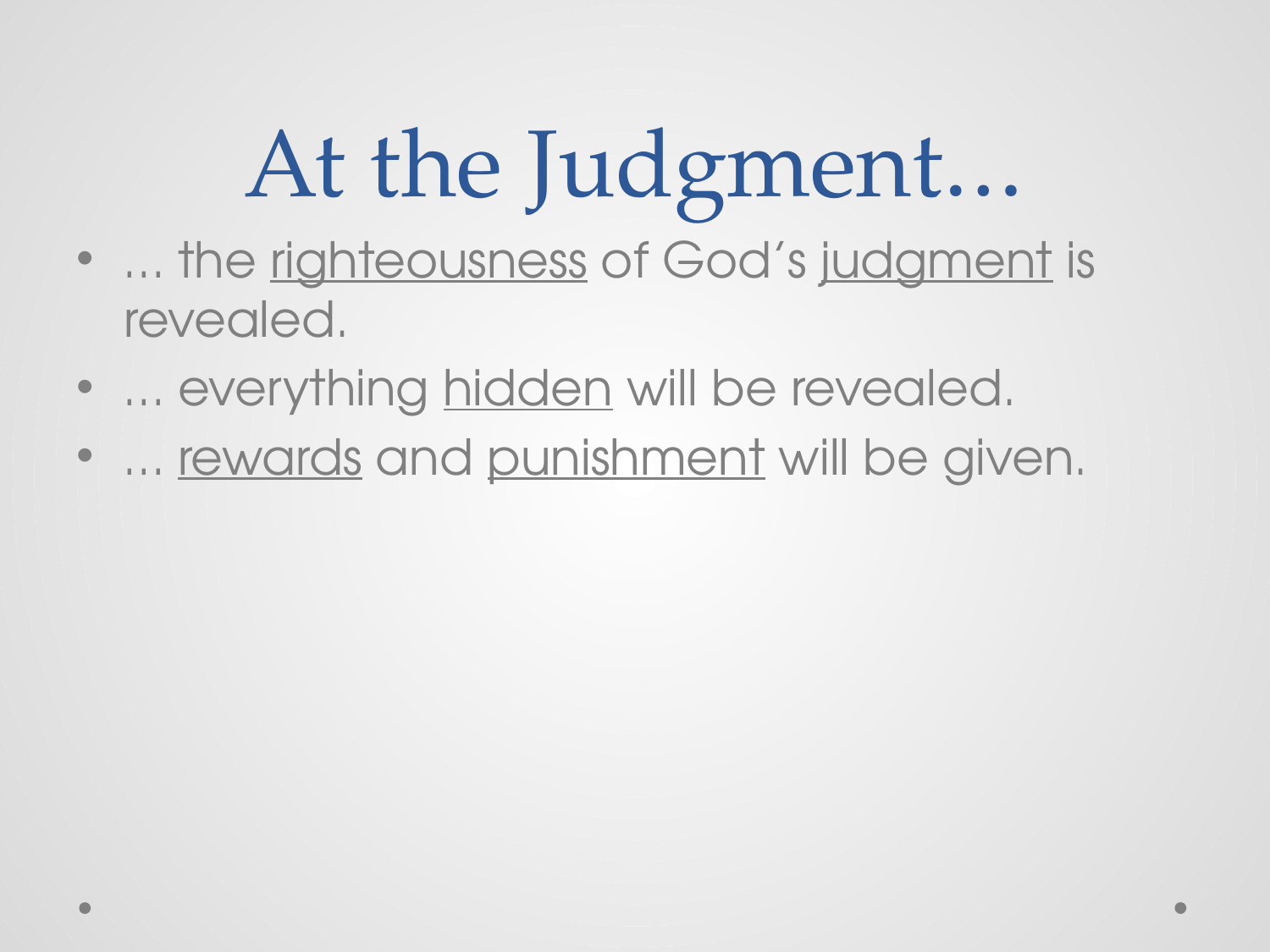

# At the Judgment…
… the righteousness of God’s judgment is revealed.
… everything hidden will be revealed.
… rewards and punishment will be given.